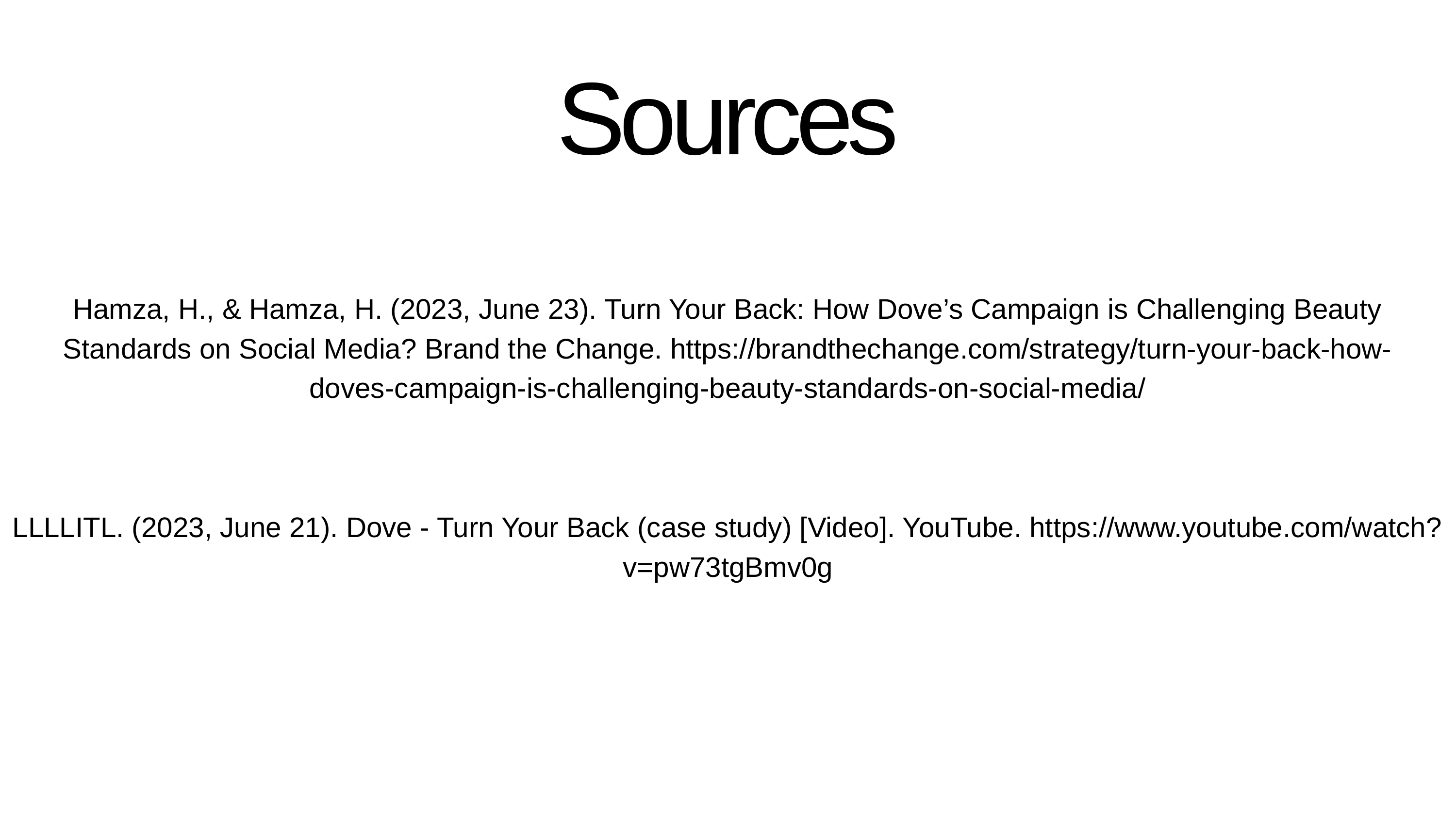

Sources

Hamza, H., & Hamza, H. (2023, June 23). Turn Your Back: How Dove’s Campaign is Challenging Beauty Standards on Social Media? Brand the Change. https://brandthechange.com/strategy/turn-your-back-how-doves-campaign-is-challenging-beauty-standards-on-social-media/
08
LLLLITL. (2023, June 21). Dove - Turn Your Back (case study) [Video]. YouTube. https://www.youtube.com/watch?v=pw73tgBmv0g